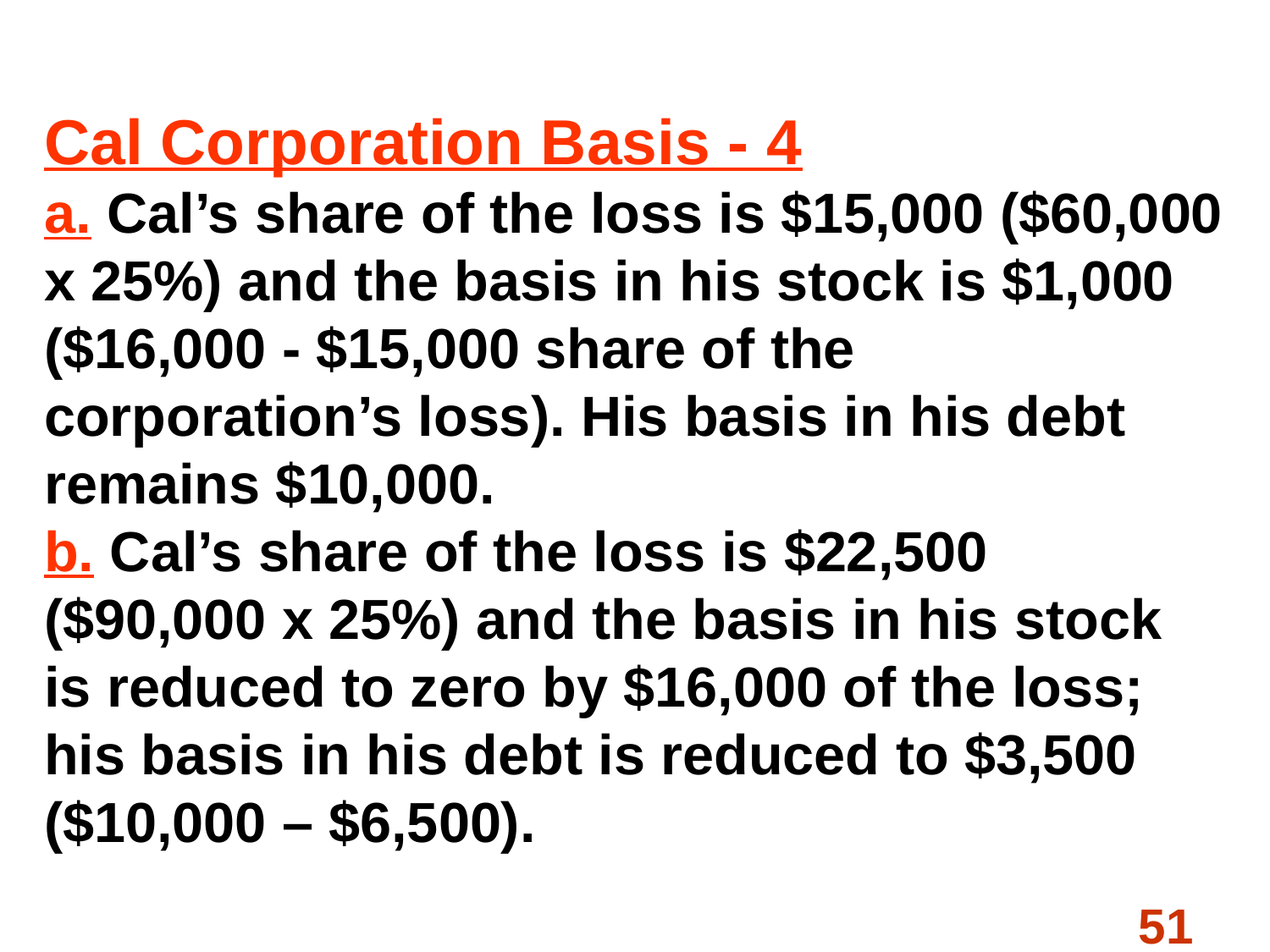

# Cal Corporation Basis - 4 a. Cal’s share of the loss is $15,000 ($60,000 x 25%) and the basis in his stock is $1,000 ($16,000 - $15,000 share of the corporation’s loss). His basis in his debt remains $10,000. b. Cal’s share of the loss is $22,500 ($90,000 x 25%) and the basis in his stock is reduced to zero by $16,000 of the loss; his basis in his debt is reduced to $3,500 ($10,000 – $6,500).
51